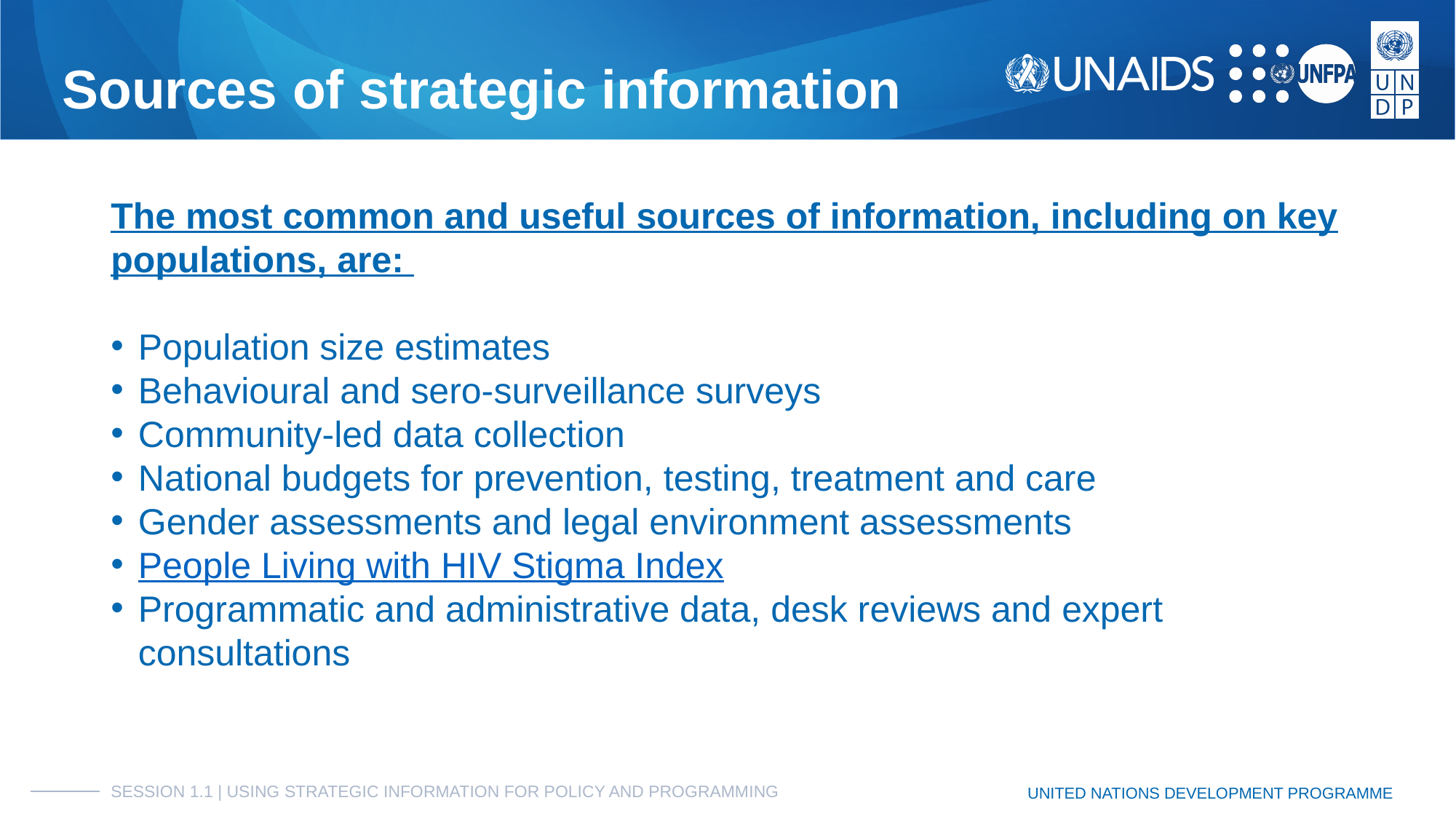

# Sources of strategic information
The most common and useful sources of information, including on key populations, are:

Population size estimates
Behavioural and sero-surveillance surveys
Community-led data collection
National budgets for prevention, testing, treatment and care
Gender assessments and legal environment assessments
People Living with HIV Stigma Index
Programmatic and administrative data, desk reviews and expert consultations
SESSION 1.1 | USING STRATEGIC INFORMATION FOR POLICY AND PROGRAMMING